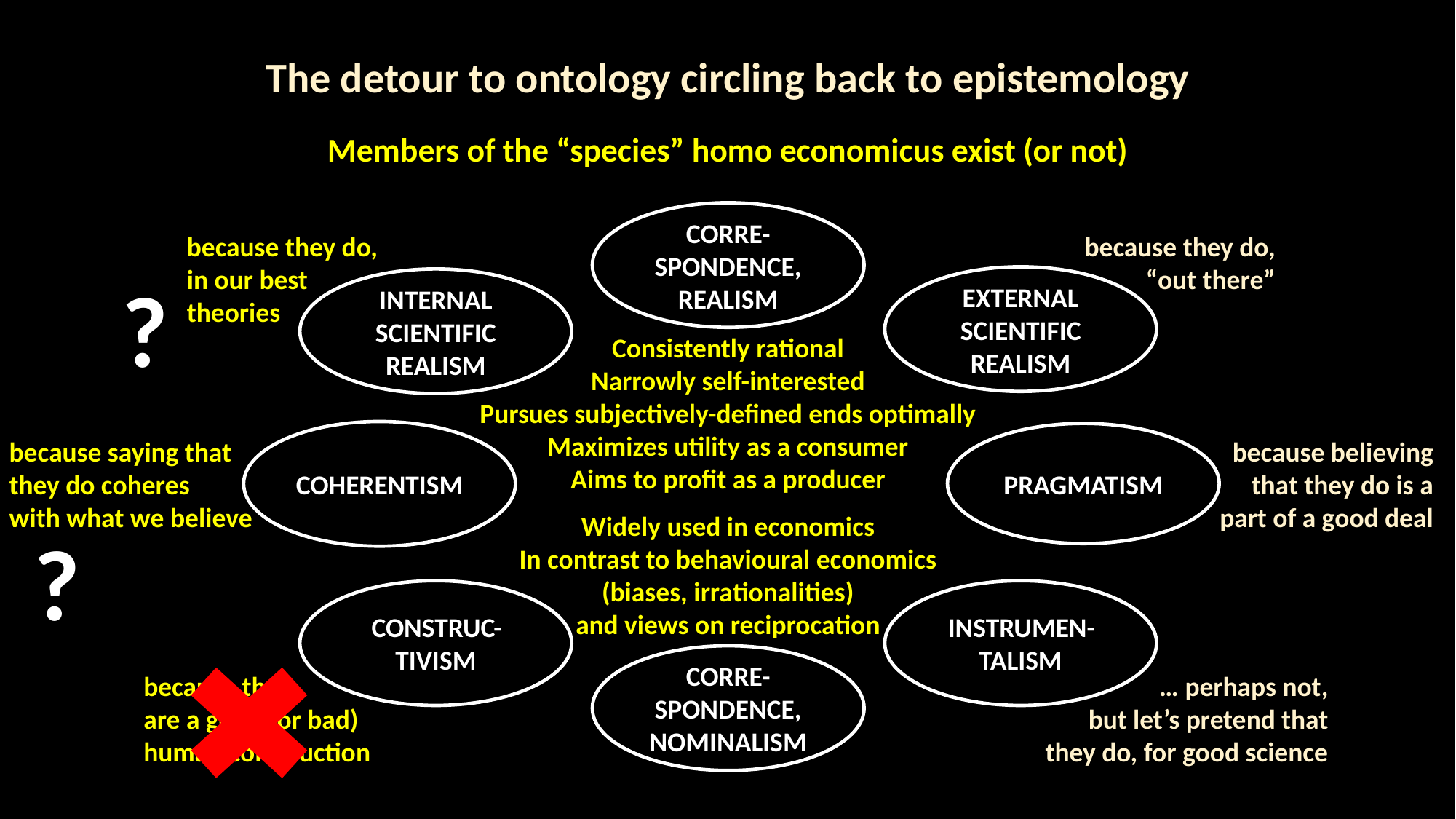

The detour to ontology circling back to epistemology
Members of the “species” homo economicus exist (or not)
CORRE-SPONDENCE,
REALISM
because they do,
“out there”
because they do,
in our best theories
EXTERNAL SCIENTIFIC REALISM
INTERNAL SCIENTIFIC REALISM
?
Consistently rational
Narrowly self-interested
Pursues subjectively-defined ends optimally
Maximizes utility as a consumer
Aims to profit as a producer

Widely used in economics
In contrast to behavioural economics
(biases, irrationalities)
and views on reciprocation
COHERENTISM
PRAGMATISM
because saying that they do coheres    with what we believe
because believing that they do is a part of a good deal
?
CONSTRUC-TIVISM
INSTRUMEN-TALISM

CORRE-
SPONDENCE,
NOMINALISM
because they
are a good (or bad)
human construction
 … perhaps not,
but let’s pretend that
they do, for good science